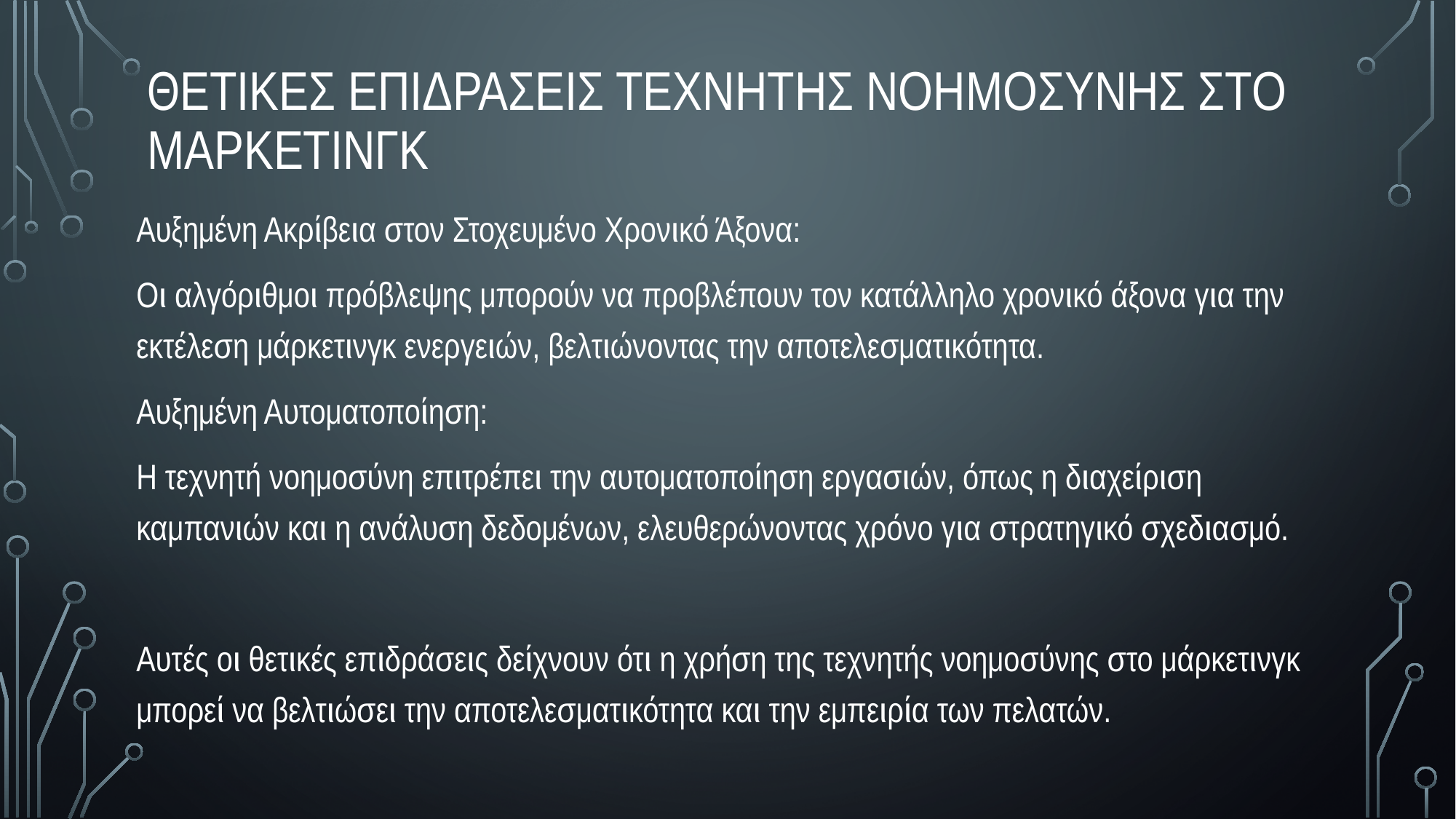

θετικες επιδρασεισ τεχνητησ νοημοσυνης στο μαρκετινγκ

Αυξημένη Ακρίβεια στον Στοχευμένο Χρονικό Άξονα:
Οι αλγόριθμοι πρόβλεψης μπορούν να προβλέπουν τον κατάλληλο χρονικό άξονα για την εκτέλεση μάρκετινγκ ενεργειών, βελτιώνοντας την αποτελεσματικότητα.
Αυξημένη Αυτοματοποίηση:
Η τεχνητή νοημοσύνη επιτρέπει την αυτοματοποίηση εργασιών, όπως η διαχείριση καμπανιών και η ανάλυση δεδομένων, ελευθερώνοντας χρόνο για στρατηγικό σχεδιασμό.

Αυτές οι θετικές επιδράσεις δείχνουν ότι η χρήση της τεχνητής νοημοσύνης στο μάρκετινγκ μπορεί να βελτιώσει την αποτελεσματικότητα και την εμπειρία των πελατών.